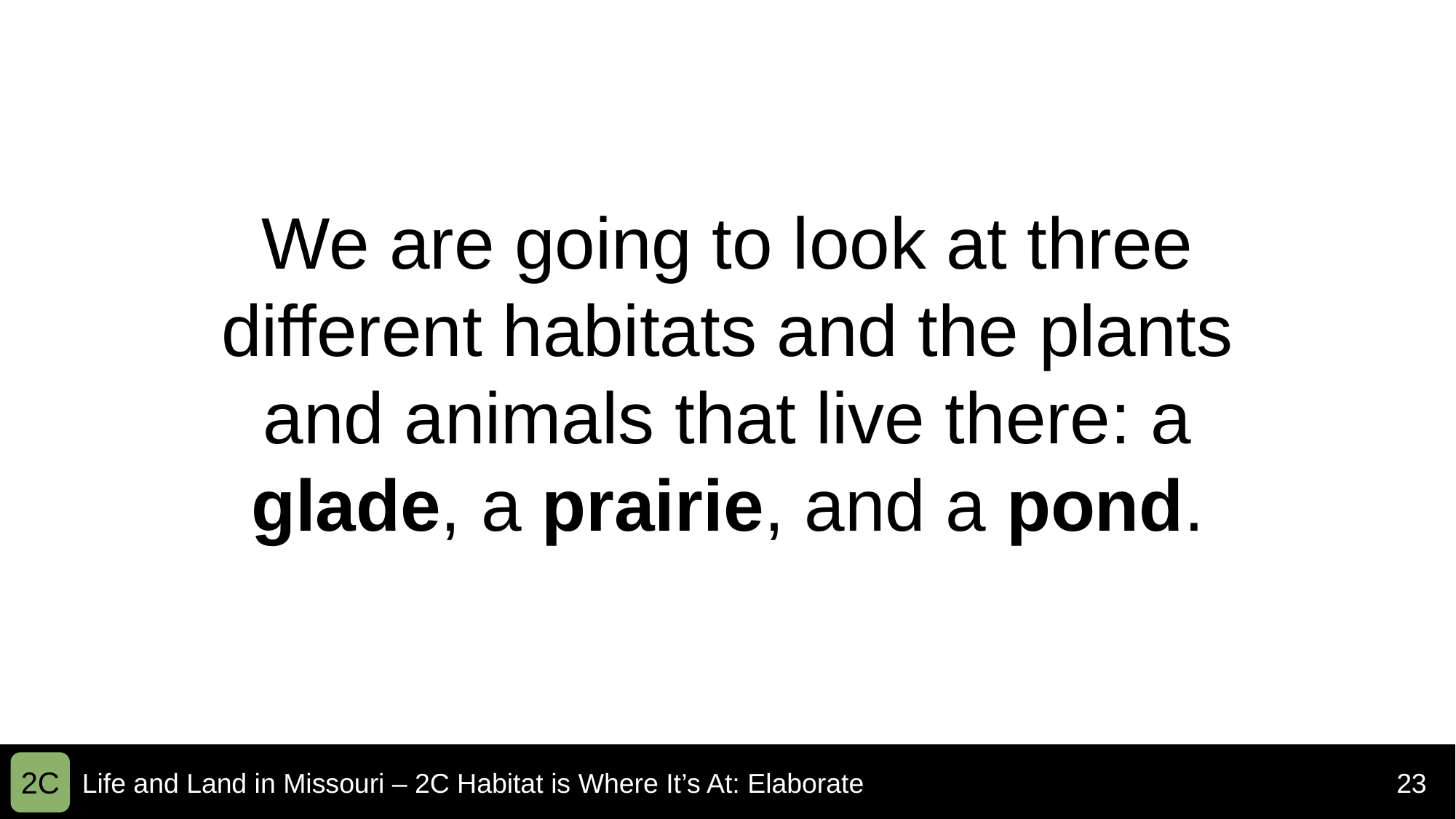

We are going to look at three different habitats and the plants and animals that live there: a glade, a prairie, and a pond.

2C
Life and Land in Missouri – 2C Habitat is Where It’s At: Elaborate
23